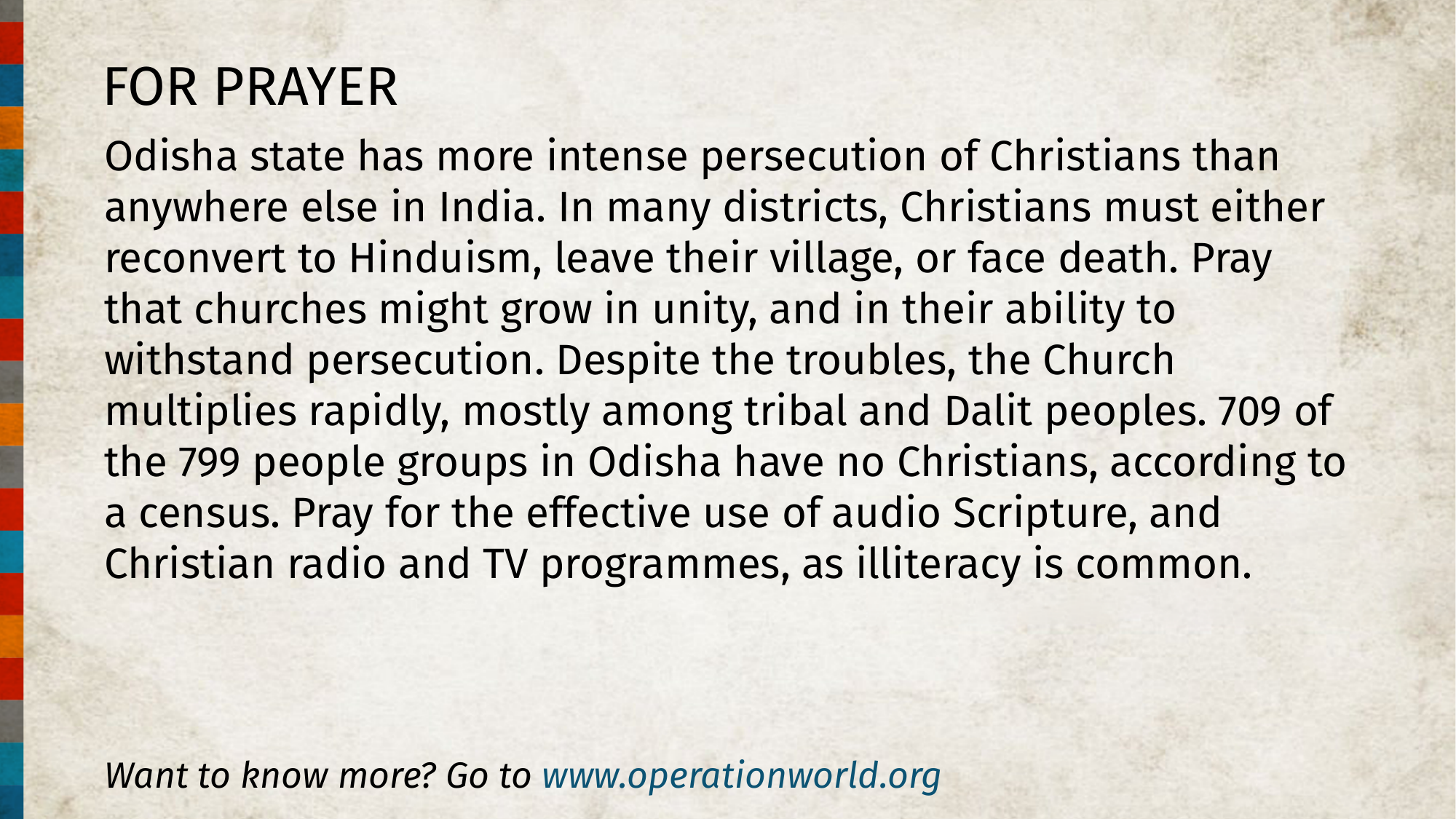

FOR PRAYER
Odisha state has more intense persecution of Christians than anywhere else in India. In many districts, Christians must either reconvert to Hinduism, leave their village, or face death. Pray that churches might grow in unity, and in their ability to withstand persecution. Despite the troubles, the Church multiplies rapidly, mostly among tribal and Dalit peoples. 709 of the 799 people groups in Odisha have no Christians, according to a census. Pray for the effective use of audio Scripture, and Christian radio and TV programmes, as illiteracy is common.

Want to know more? Go to www.operationworld.org